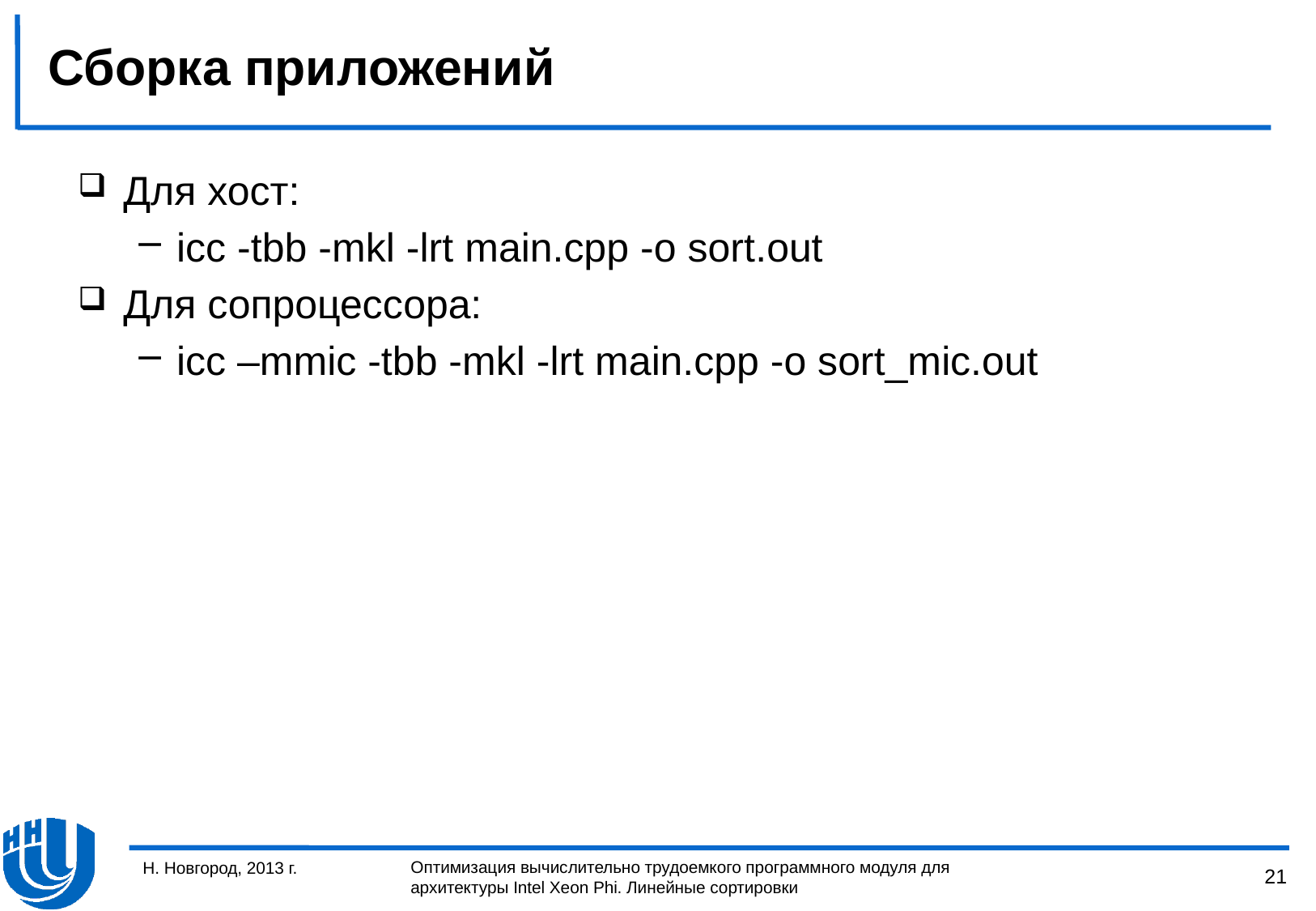

# Сборка приложений
Для хост:
icc -tbb -mkl -lrt main.cpp -o sort.out
Для сопроцессора:
icc –mmic -tbb -mkl -lrt main.cpp -o sort_mic.out